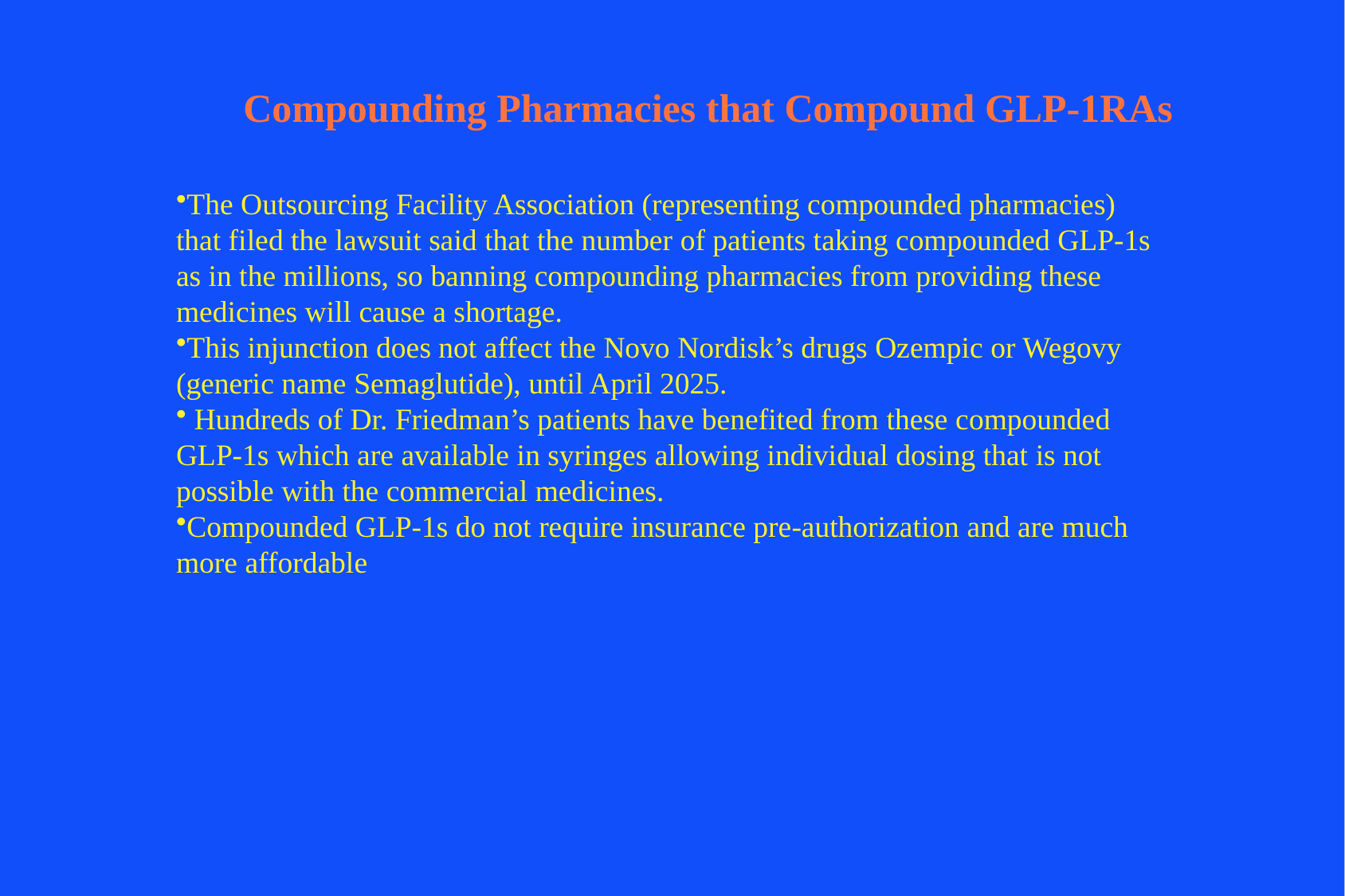

# Compounding Pharmacies that Compound GLP-1RAs
The Outsourcing Facility Association (representing compounded pharmacies) that filed the lawsuit said that the number of patients taking compounded GLP-1s as in the millions, so banning compounding pharmacies from providing these medicines will cause a shortage.
This injunction does not affect the Novo Nordisk’s drugs Ozempic or Wegovy (generic name Semaglutide), until April 2025.
 Hundreds of Dr. Friedman’s patients have benefited from these compounded GLP-1s which are available in syringes allowing individual dosing that is not possible with the commercial medicines.
Compounded GLP-1s do not require insurance pre-authorization and are much more affordable